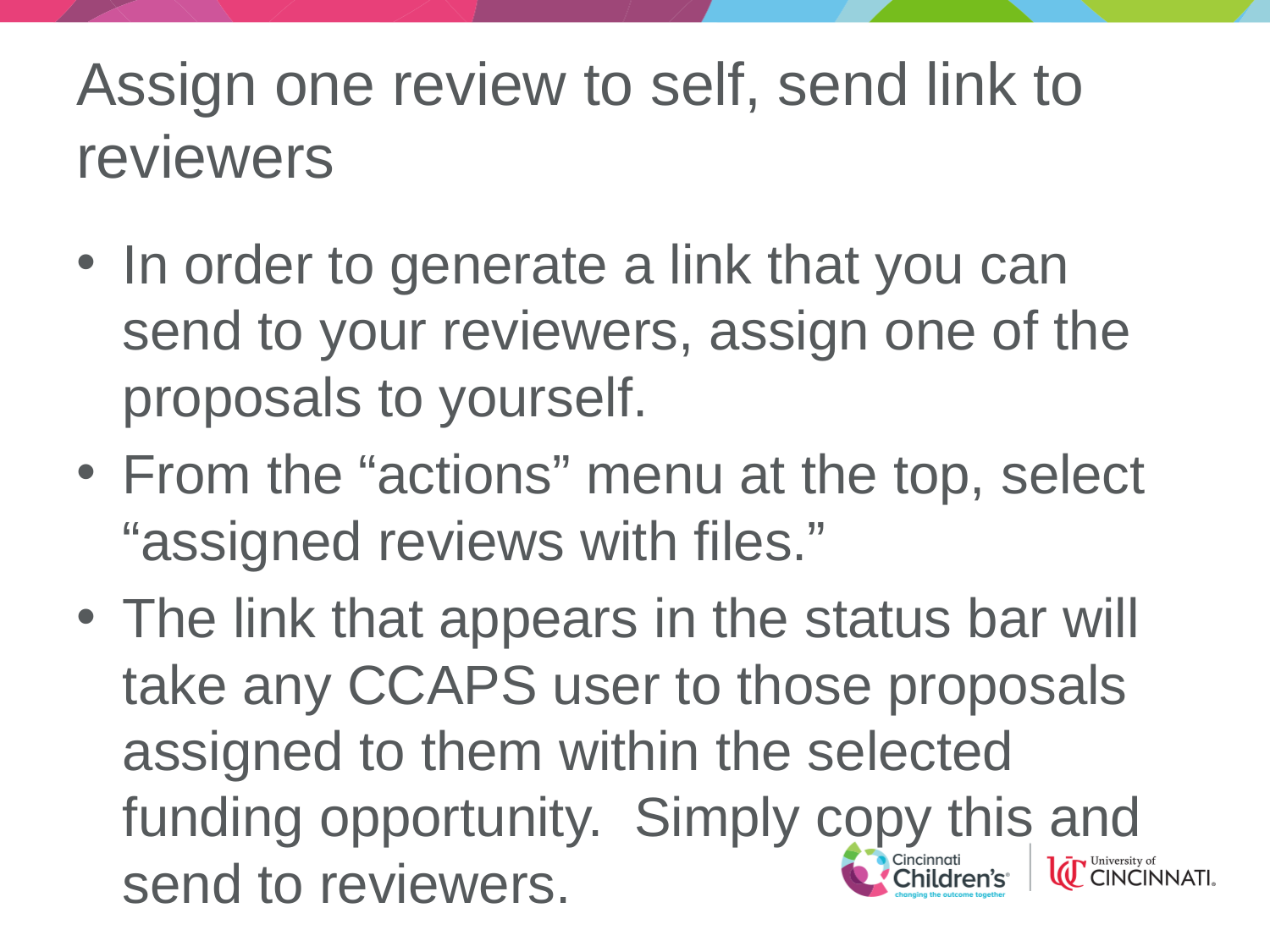

# Assign one review to self, send link to reviewers
In order to generate a link that you can send to your reviewers, assign one of the proposals to yourself.
From the “actions” menu at the top, select “assigned reviews with files.”
The link that appears in the status bar will take any CCAPS user to those proposals assigned to them within the selected funding opportunity.  Simply copy this and send to reviewers.